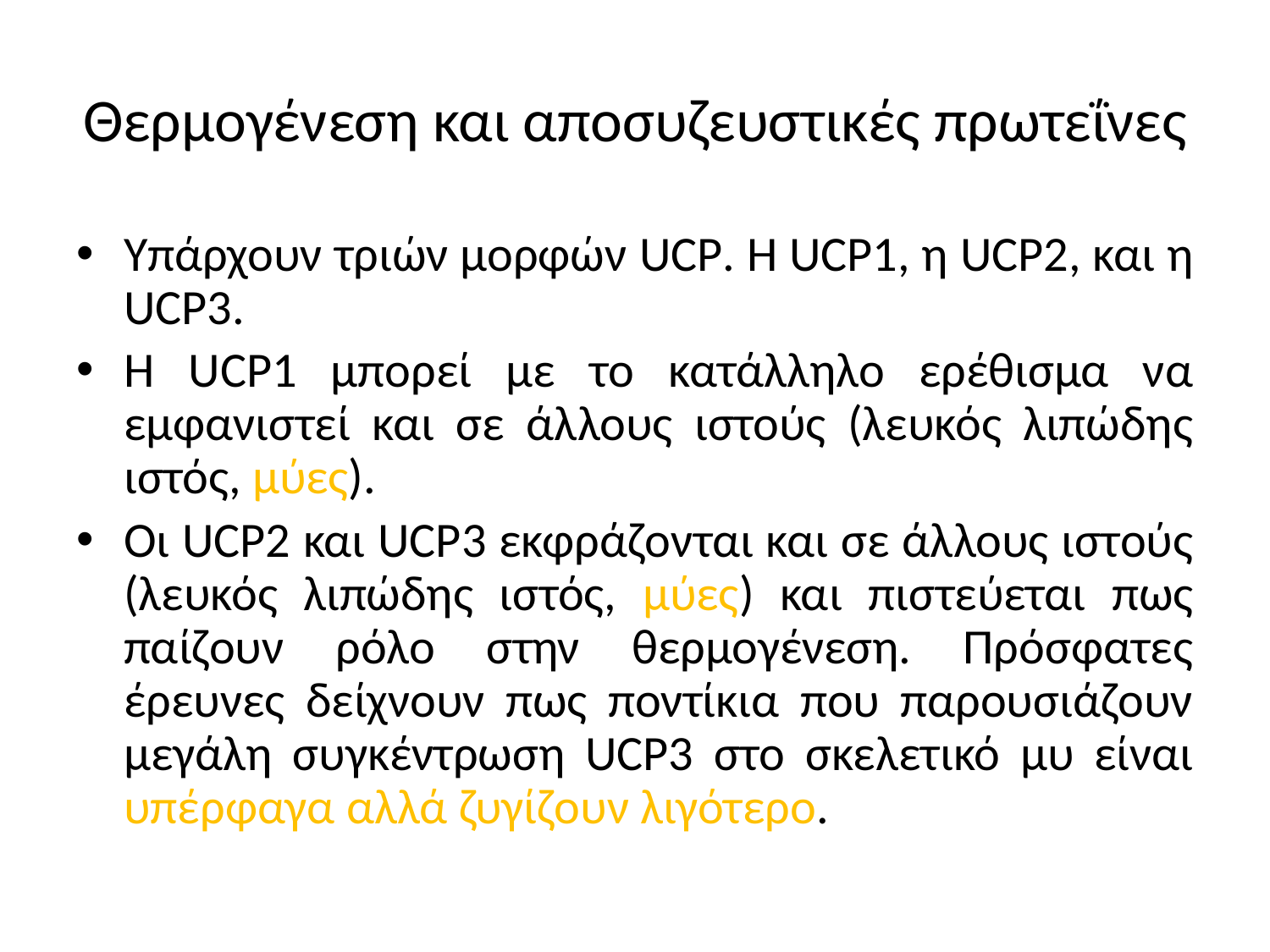

# Θερμογένεση και αποσυζευστικές πρωτεΐνες
Υπάρχουν τριών μορφών UCP. H UCP1, η UCP2, και η UCP3.
Η UCP1 μπορεί με το κατάλληλο ερέθισμα να εμφανιστεί και σε άλλους ιστούς (λευκός λιπώδης ιστός, μύες).
Οι UCP2 και UCP3 εκφράζονται και σε άλλους ιστούς (λευκός λιπώδης ιστός, μύες) και πιστεύεται πως παίζουν ρόλο στην θερμογένεση. Πρόσφατες έρευνες δείχνουν πως ποντίκια που παρουσιάζουν μεγάλη συγκέντρωση UCP3 στο σκελετικό μυ είναι υπέρφαγα αλλά ζυγίζουν λιγότερο.